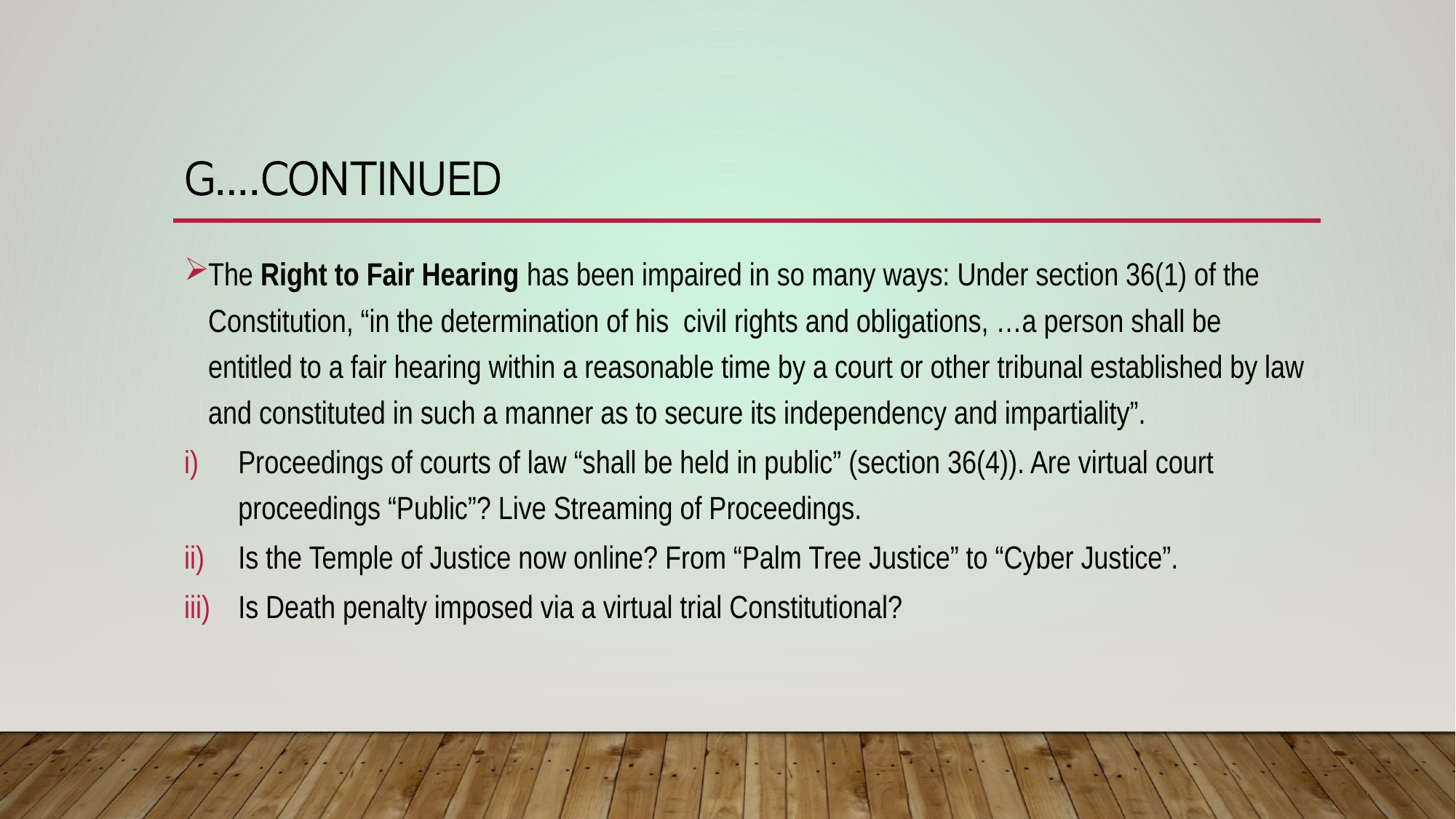

# G….continued
The Right to Fair Hearing has been impaired in so many ways: Under section 36(1) of the Constitution, “in the determination of his  civil rights and obligations, …a person shall be entitled to a fair hearing within a reasonable time by a court or other tribunal established by law and constituted in such a manner as to secure its independency and impartiality”.
Proceedings of courts of law “shall be held in public” (section 36(4)). Are virtual court proceedings “Public”? Live Streaming of Proceedings.
Is the Temple of Justice now online? From “Palm Tree Justice” to “Cyber Justice”.
Is Death penalty imposed via a virtual trial Constitutional?